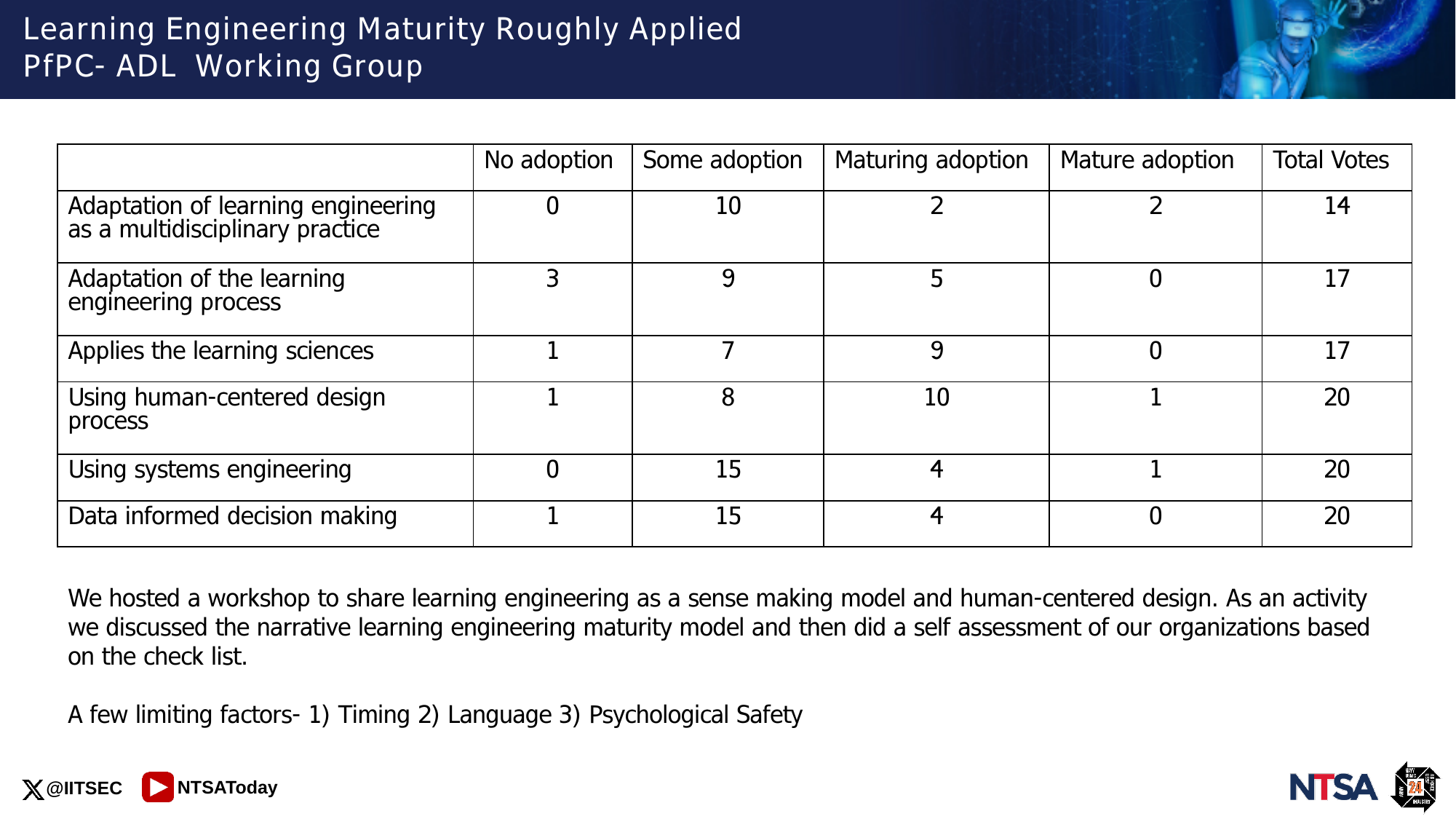

# Learning Engineering Maturity Roughly Applied PfPC- ADL  Working Group
|  | No adoption | Some adoption | Maturing adoption | Mature adoption | Total Votes |
| --- | --- | --- | --- | --- | --- |
| Adaptation of learning engineering as a multidisciplinary practice | 0 | 10 | 2 | 2 | 14 |
| Adaptation of the learning engineering process | 3 | 9 | 5 | 0 | 17 |
| Applies the learning sciences | 1 | 7 | 9 | 0 | 17 |
| Using human-centered design process | 1 | 8 | 10 | 1 | 20 |
| Using systems engineering | 0 | 15 | 4 | 1 | 20 |
| Data informed decision making | 1 | 15 | 4 | 0 | 20 |
We hosted a workshop to share learning engineering as a sense making model and human-centered design. As an activity we discussed the narrative learning engineering maturity model and then did a self assessment of our organizations based on the check list.

A few limiting factors- 1) Timing 2) Language 3) Psychological Safety